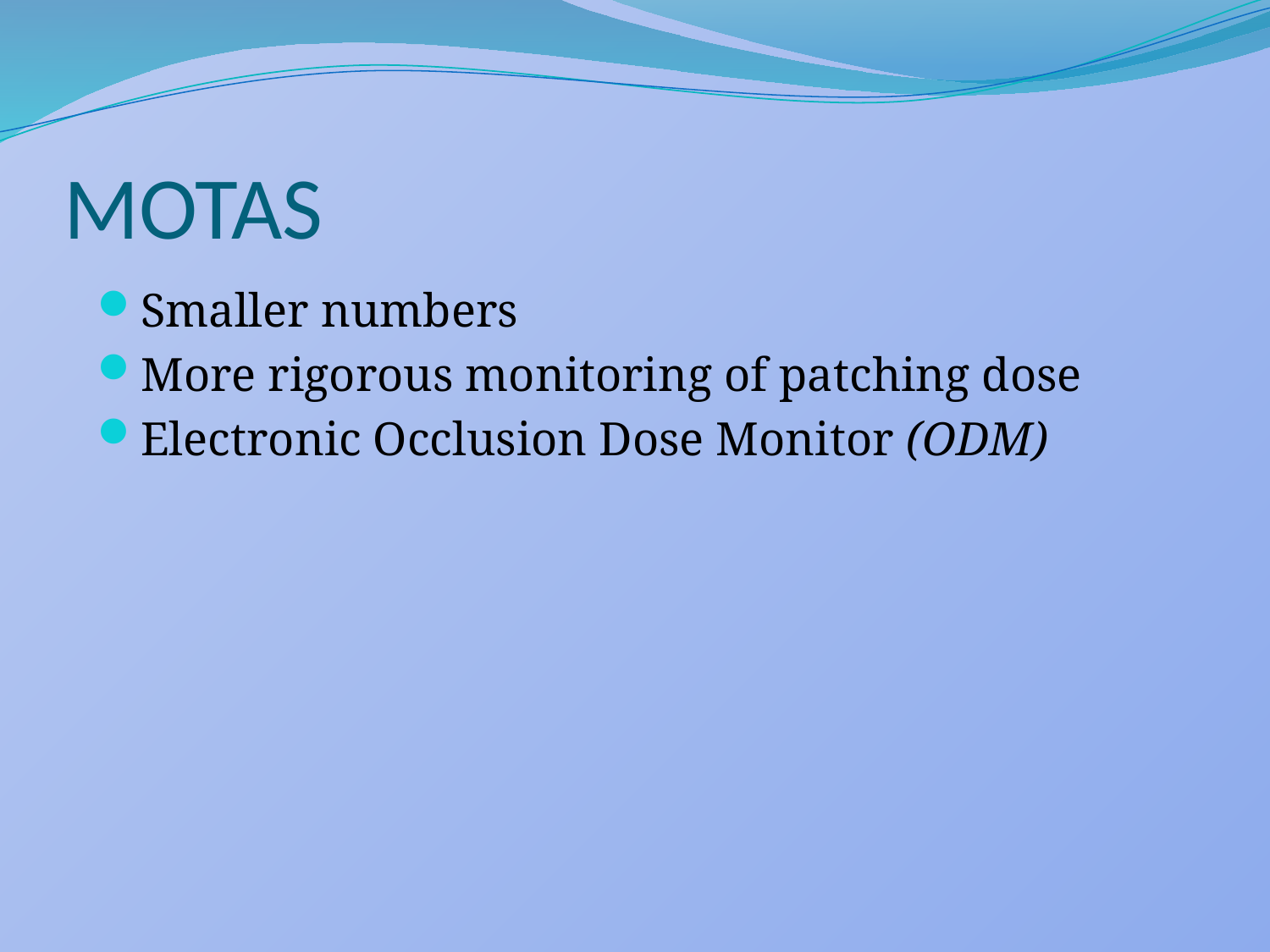

# MOTAS
Smaller numbers
More rigorous monitoring of patching dose
Electronic Occlusion Dose Monitor (ODM)